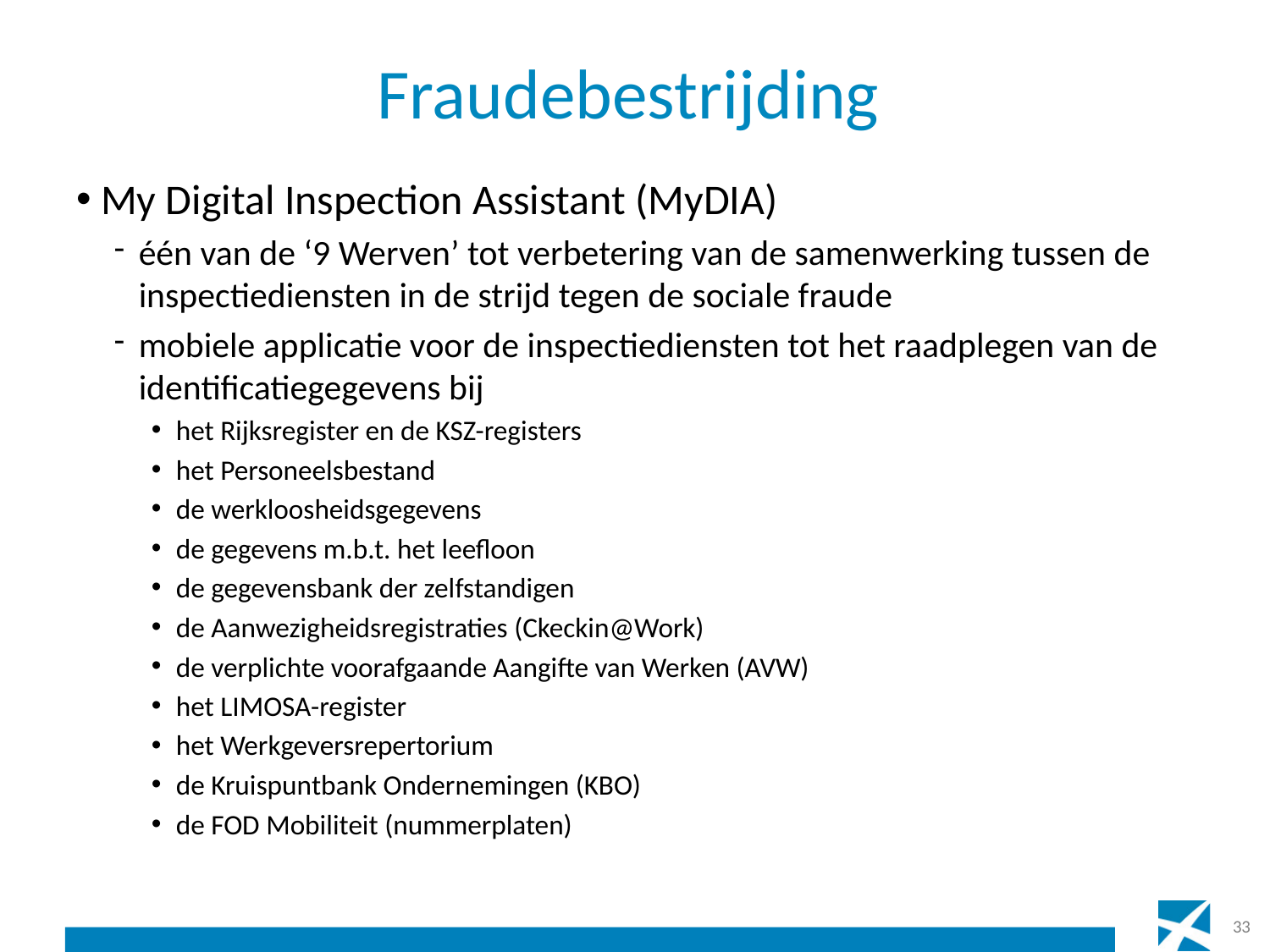

# Fraudebestrijding
My Digital Inspection Assistant (MyDIA)
één van de ‘9 Werven’ tot verbetering van de samenwerking tussen de inspectiediensten in de strijd tegen de sociale fraude
mobiele applicatie voor de inspectiediensten tot het raadplegen van de identificatiegegevens bij
het Rijksregister en de KSZ-registers
het Personeelsbestand
de werkloosheidsgegevens
de gegevens m.b.t. het leefloon
de gegevensbank der zelfstandigen
de Aanwezigheidsregistraties (Ckeckin@Work)
de verplichte voorafgaande Aangifte van Werken (AVW)
het LIMOSA-register
het Werkgeversrepertorium
de Kruispuntbank Ondernemingen (KBO)
de FOD Mobiliteit (nummerplaten)
33